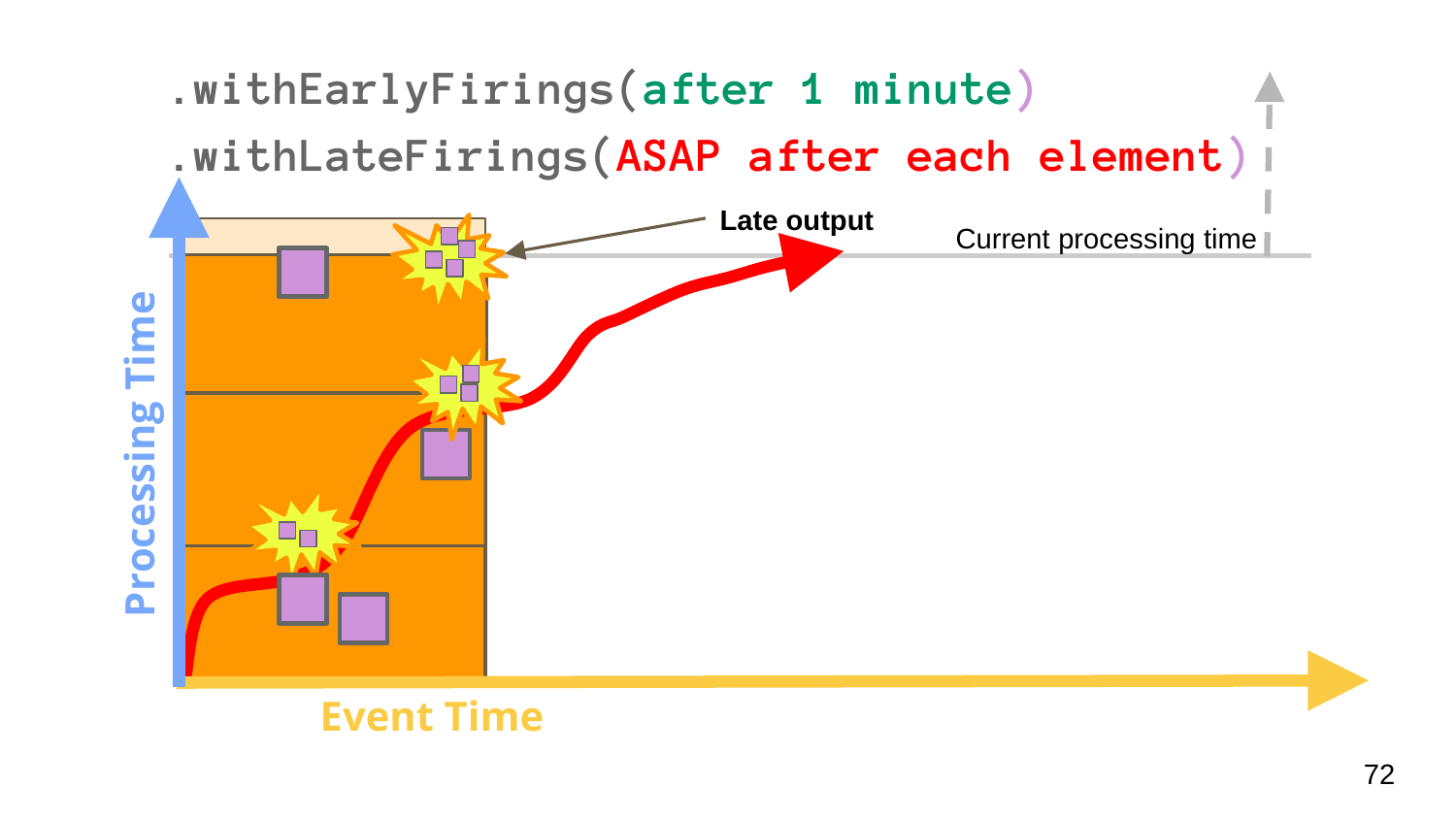

.withEarlyFirings(after 1 minute)
.withLateFirings(ASAP after each element)
Late output
Current processing time

Processing Time

Event Time
72